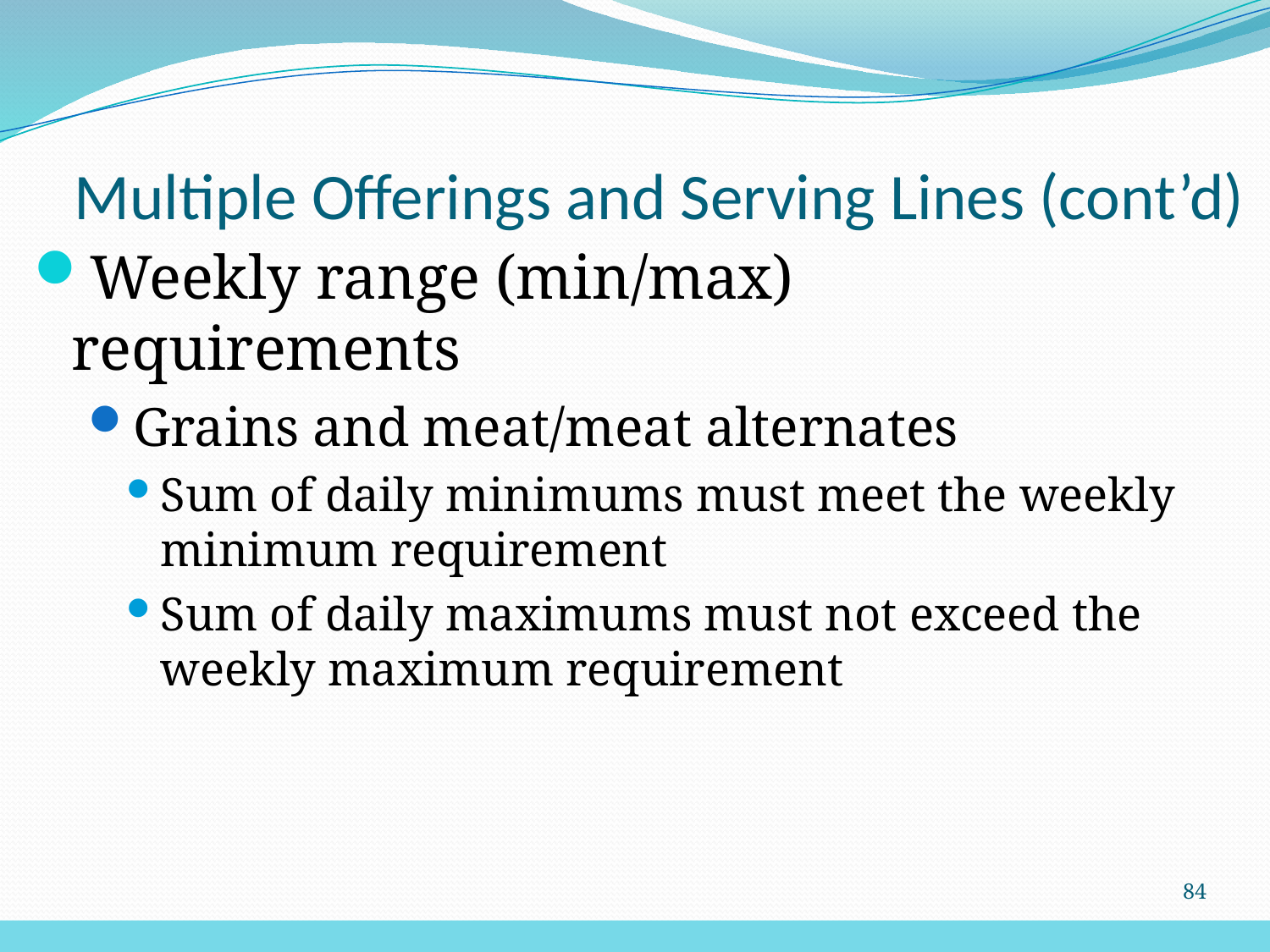

Multiple Offerings and Serving Lines (cont’d)
Weekly range (min/max) requirements
Grains and meat/meat alternates
Sum of daily minimums must meet the weekly minimum requirement
Sum of daily maximums must not exceed the weekly maximum requirement

84